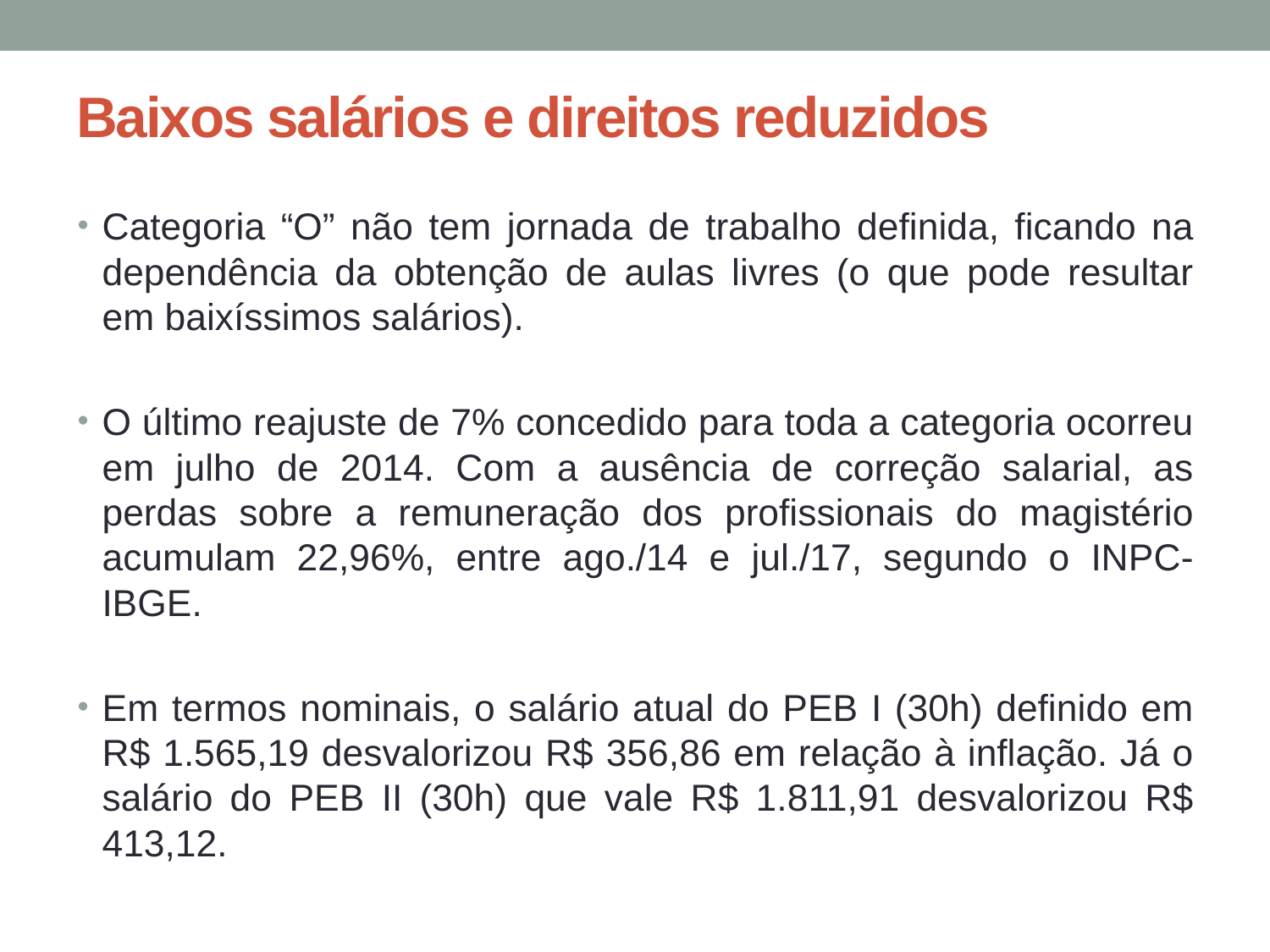

# Baixos salários e direitos reduzidos
Categoria “O” não tem jornada de trabalho definida, ficando na dependência da obtenção de aulas livres (o que pode resultar em baixíssimos salários).

O último reajuste de 7% concedido para toda a categoria ocorreu em julho de 2014. Com a ausência de correção salarial, as perdas sobre a remuneração dos profissionais do magistério acumulam 22,96%, entre ago./14 e jul./17, segundo o INPC-IBGE.

Em termos nominais, o salário atual do PEB I (30h) definido em R$ 1.565,19 desvalorizou R$ 356,86 em relação à inflação. Já o salário do PEB II (30h) que vale R$ 1.811,91 desvalorizou R$ 413,12.